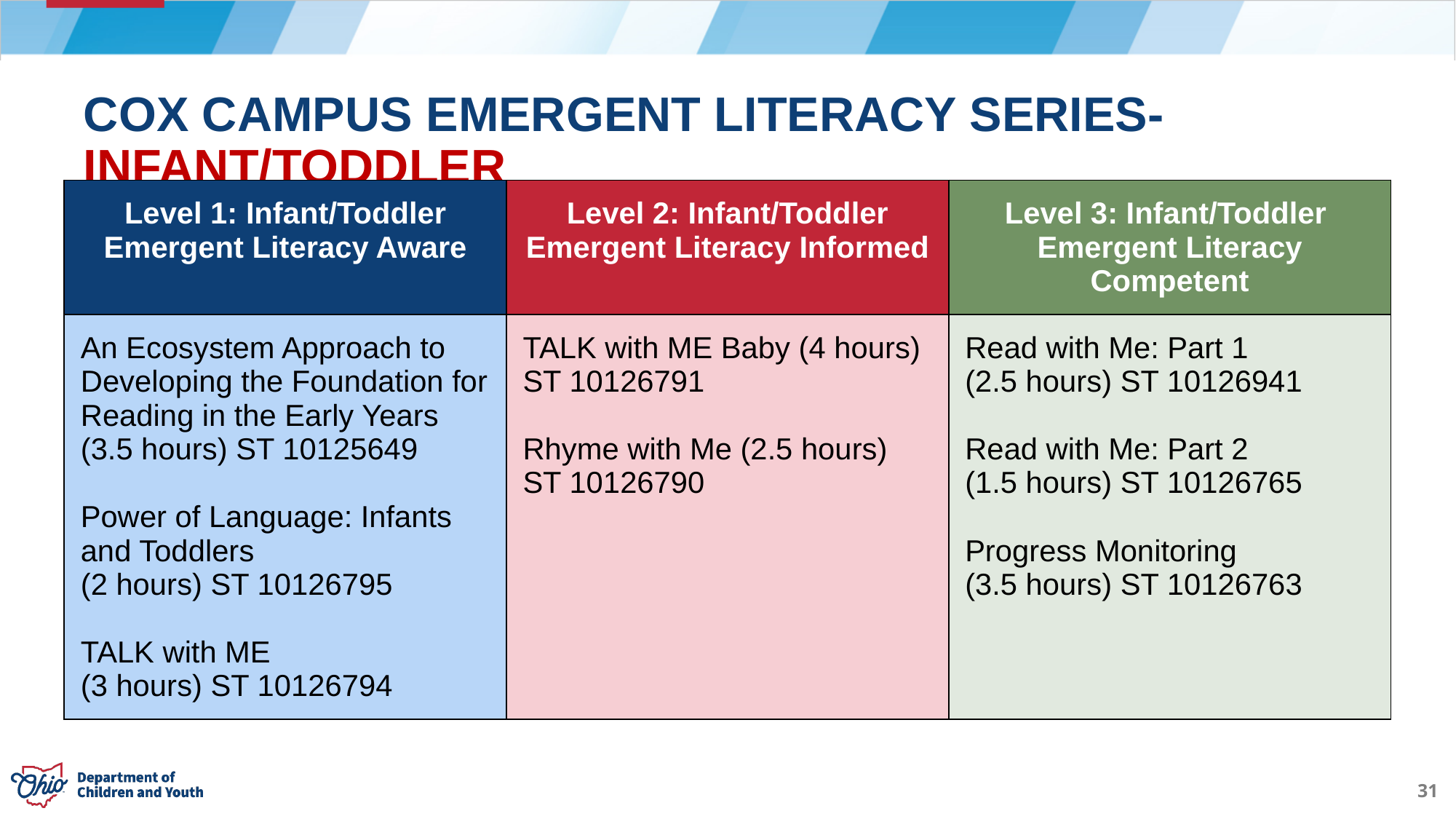

# COX CAMPUS EMERGENT LITERACY SERIES-INFANT/TODDLER

| Level 1: Infant/Toddler Emergent Literacy Aware | Level 2: Infant/Toddler Emergent Literacy Informed | Level 3: Infant/Toddler Emergent Literacy Competent |
| --- | --- | --- |
| An Ecosystem Approach to Developing the Foundation for Reading in the Early Years (3.5 hours) ST 10125649 Power of Language: Infants and Toddlers (2 hours) ST 10126795 TALK with ME (3 hours) ST 10126794 | TALK with ME Baby (4 hours) ST 10126791 Rhyme with Me (2.5 hours) ST 10126790 | Read with Me: Part 1 (2.5 hours) ST 10126941 Read with Me: Part 2 (1.5 hours) ST 10126765 Progress Monitoring (3.5 hours) ST 10126763 |